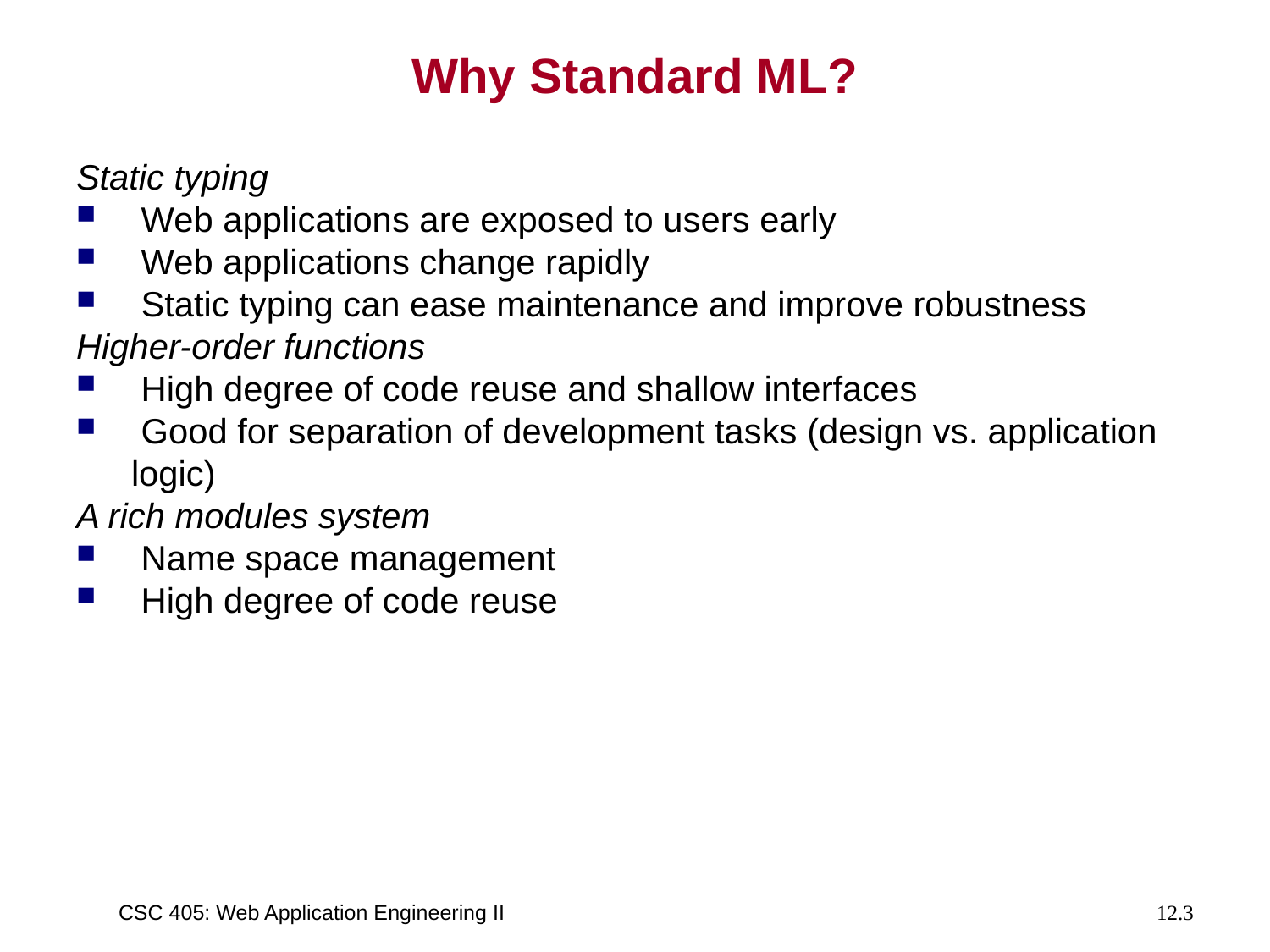

# Why Standard ML?
Static typing
 Web applications are exposed to users early
 Web applications change rapidly
 Static typing can ease maintenance and improve robustness
Higher-order functions
 High degree of code reuse and shallow interfaces
 Good for separation of development tasks (design vs. application logic)
A rich modules system
 Name space management
 High degree of code reuse
CSC 405: Web Application Engineering II
12.3